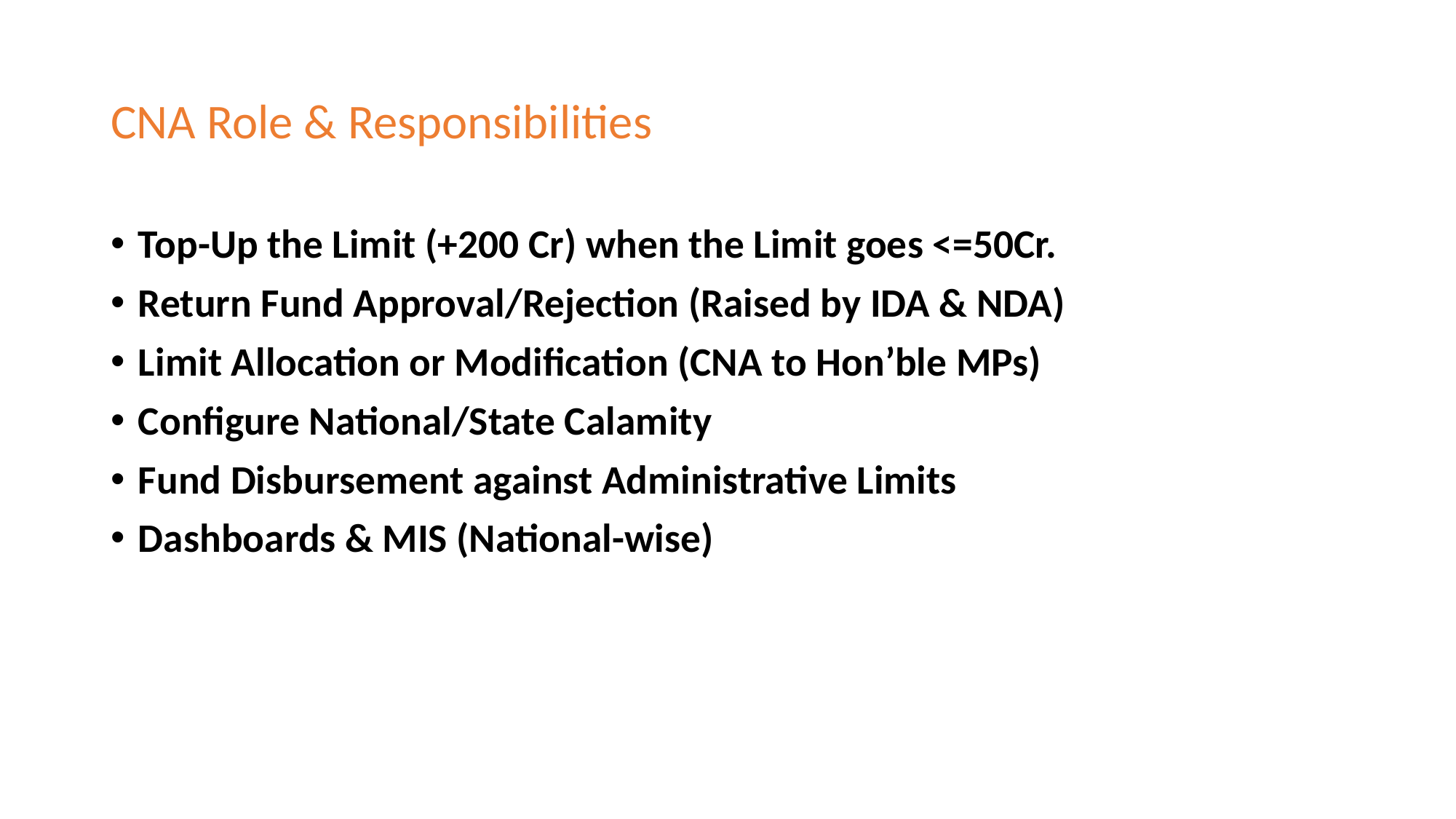

# CNA Role & Responsibilities
Top-Up the Limit (+200 Cr) when the Limit goes <=50Cr.
Return Fund Approval/Rejection (Raised by IDA & NDA)
Limit Allocation or Modification (CNA to Hon’ble MPs)
Configure National/State Calamity
Fund Disbursement against Administrative Limits
Dashboards & MIS (National-wise)